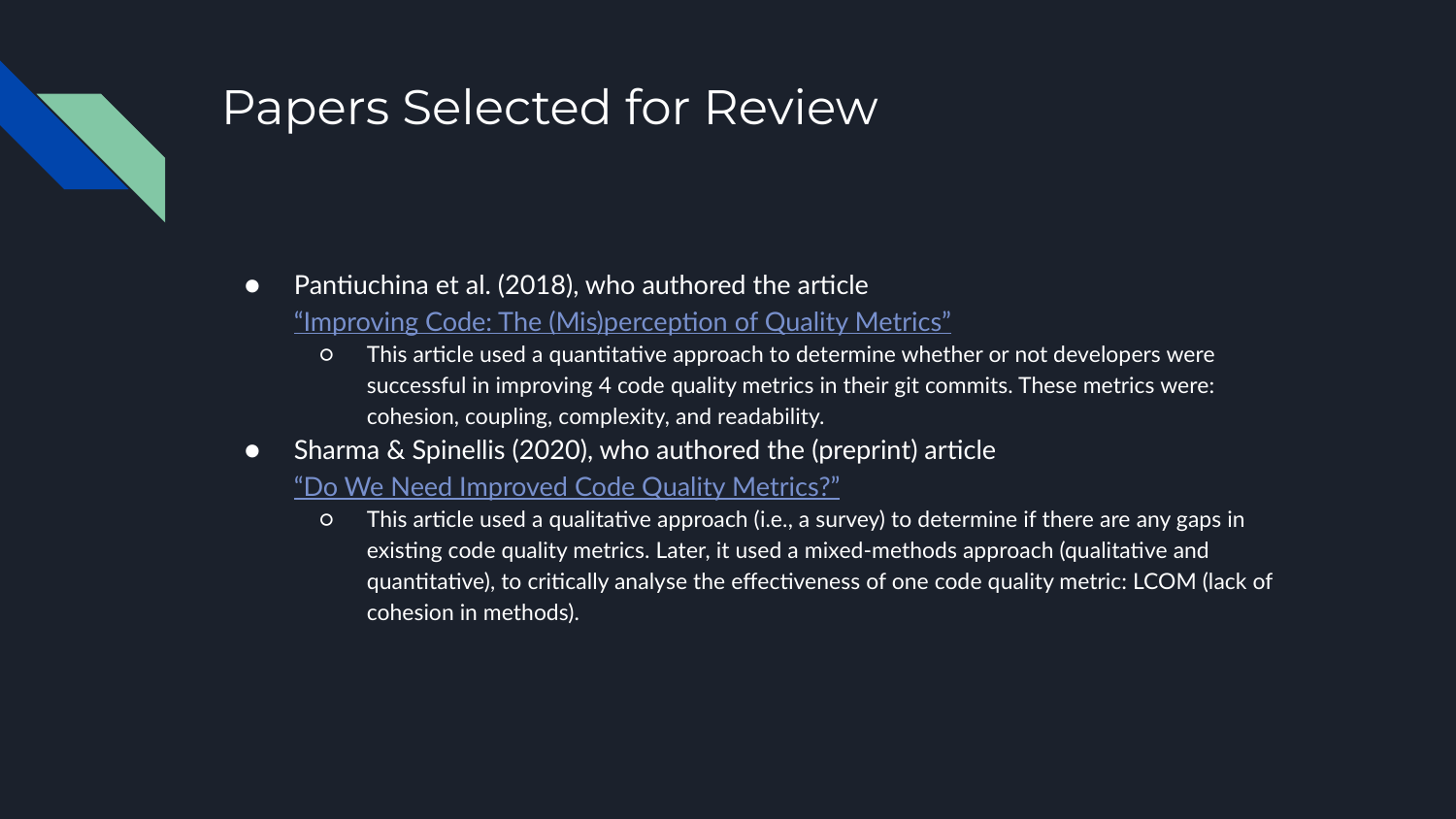

# Papers Selected for Review
Pantiuchina et al. (2018), who authored the article “Improving Code: The (Mis)perception of Quality Metrics”
This article used a quantitative approach to determine whether or not developers were successful in improving 4 code quality metrics in their git commits. These metrics were: cohesion, coupling, complexity, and readability.
Sharma & Spinellis (2020), who authored the (preprint) article “Do We Need Improved Code Quality Metrics?”
This article used a qualitative approach (i.e., a survey) to determine if there are any gaps in existing code quality metrics. Later, it used a mixed-methods approach (qualitative and quantitative), to critically analyse the effectiveness of one code quality metric: LCOM (lack of cohesion in methods).